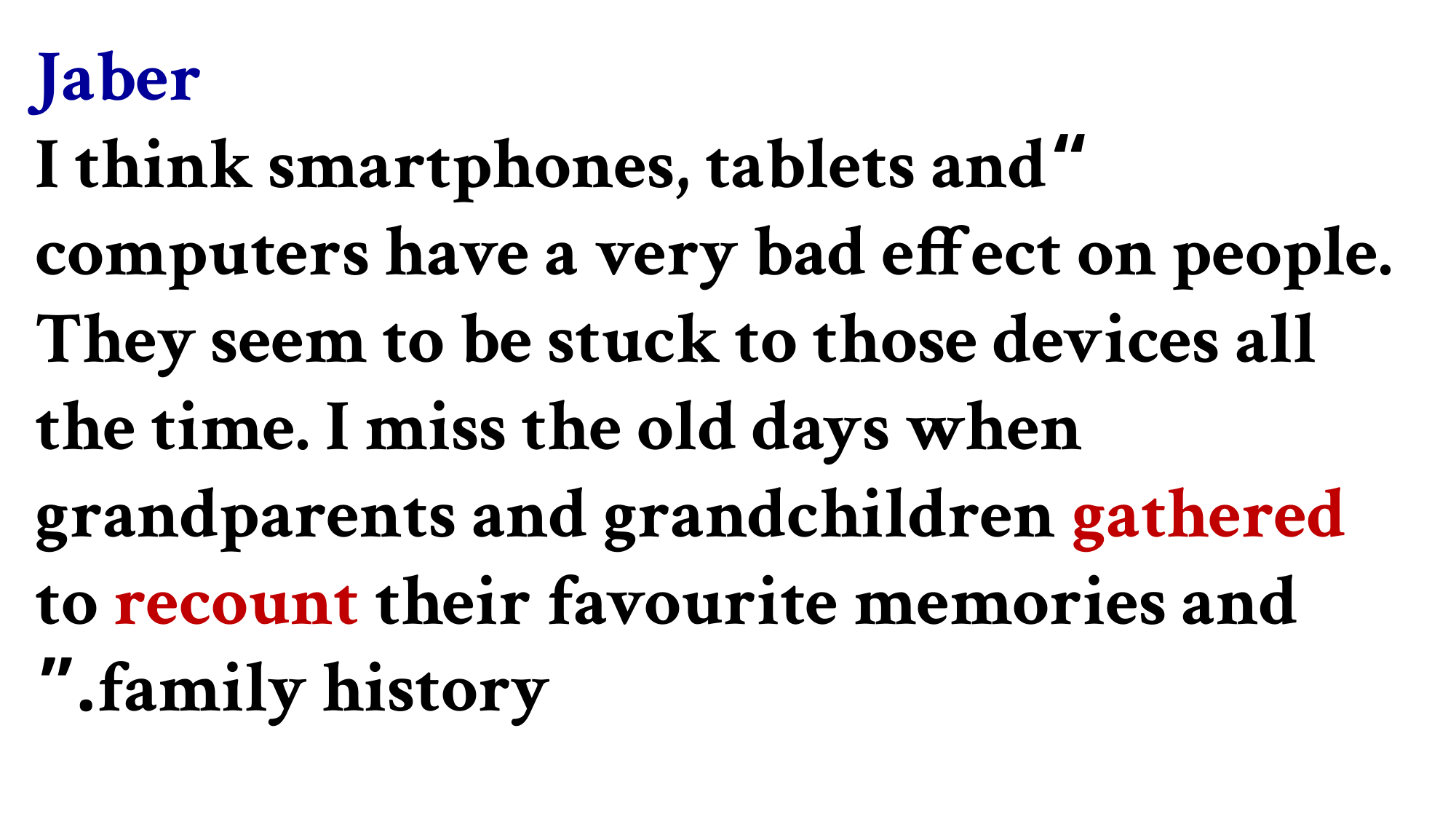

Jaber
“I think smartphones, tablets and computers have a very bad effect on people. They seem to be stuck to those devices all the time. I miss the old days when grandparents and grandchildren gathered to recount their favourite memories and family history.”